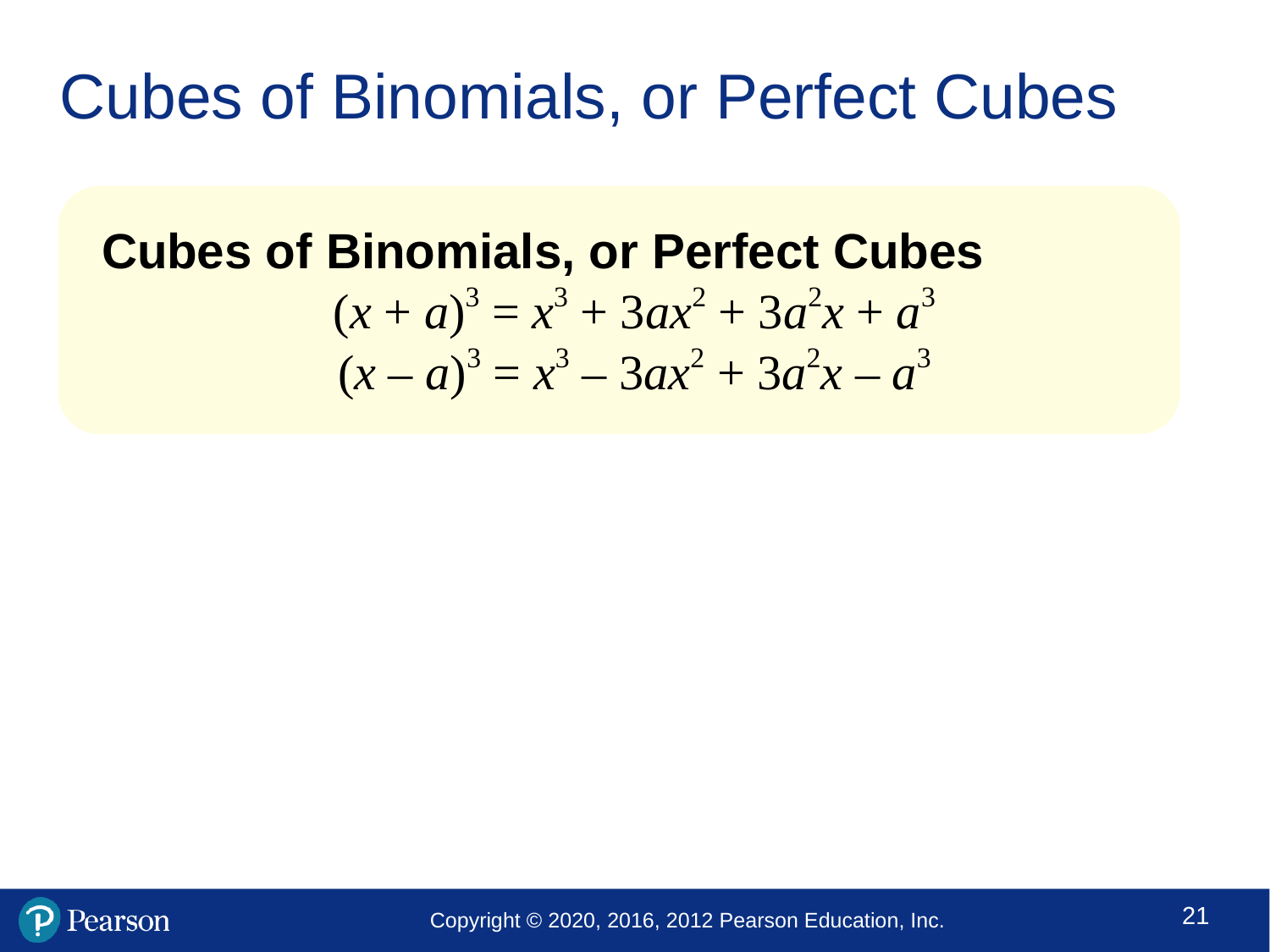

# Cubes of Binomials, or Perfect Cubes

Cubes of Binomials, or Perfect Cubes
(x + a)3 = x3 + 3ax2 + 3a2x + a3
(x – a)3 = x3 – 3ax2 + 3a2x – a3